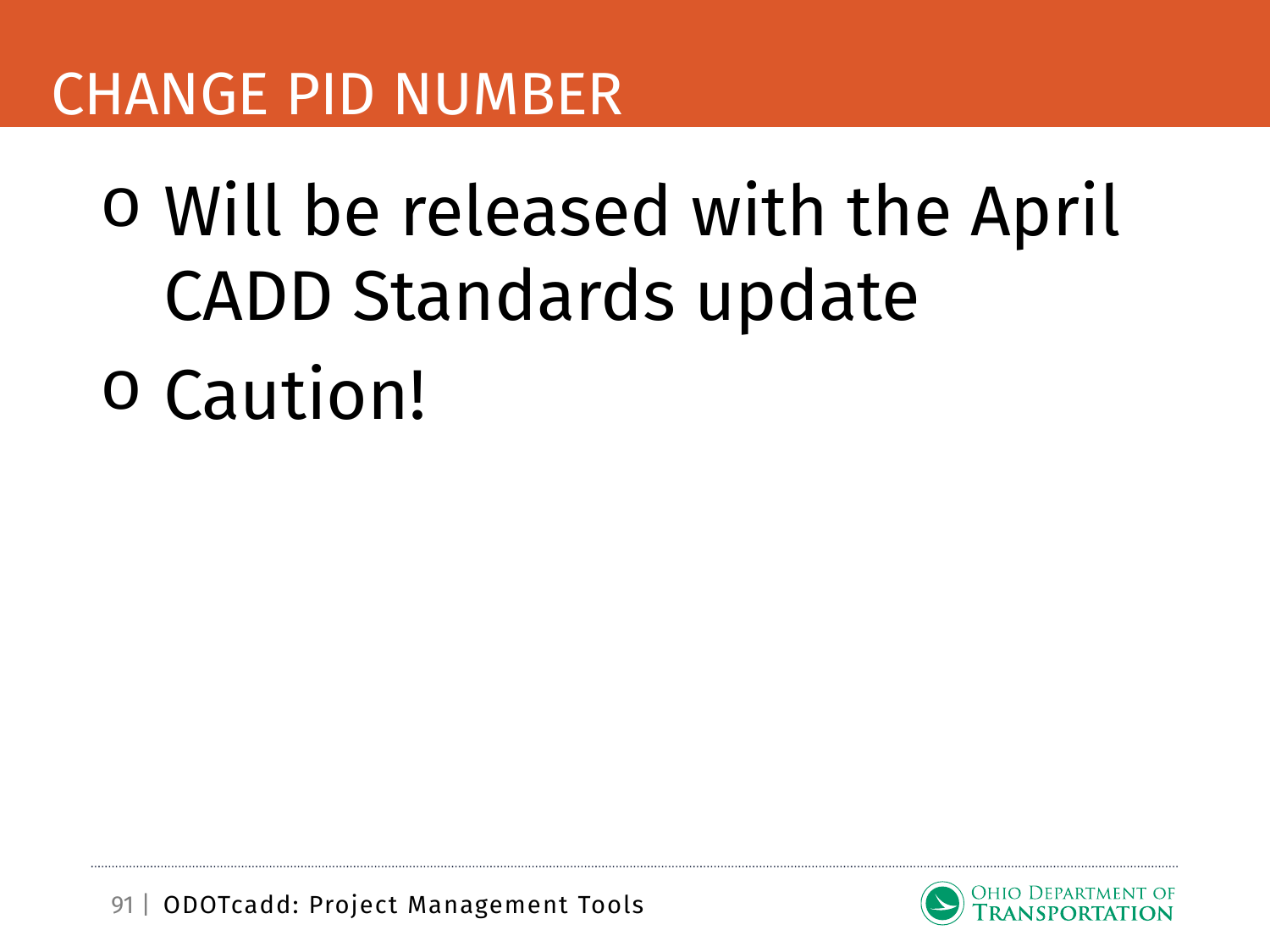

# Change PID Number
Will be released with the April CADD Standards update
Caution!
ODOTcadd: Project Management Tools